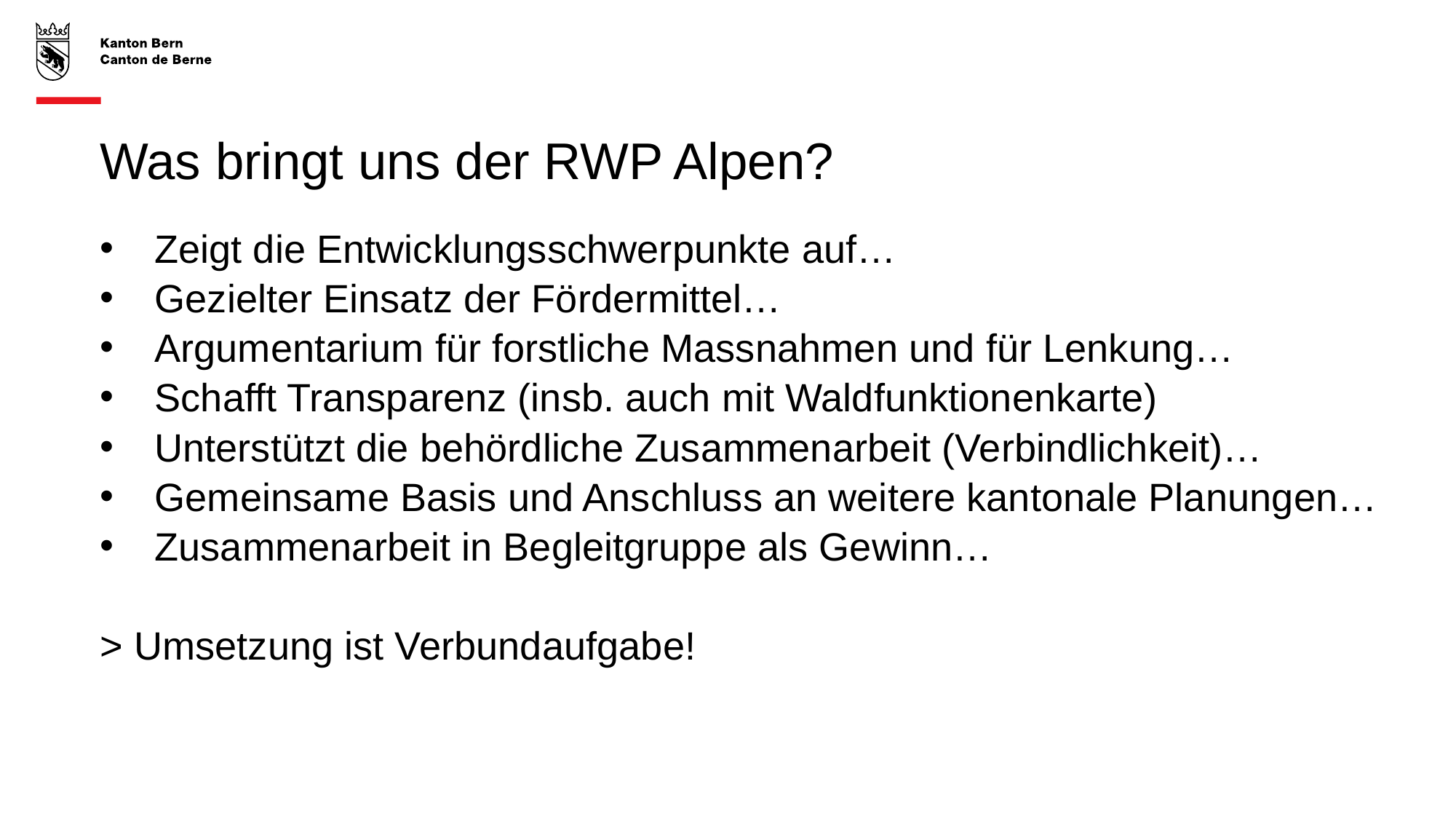

# Was bringt uns der RWP Alpen?
Zeigt die Entwicklungsschwerpunkte auf…
Gezielter Einsatz der Fördermittel…
Argumentarium für forstliche Massnahmen und für Lenkung…
Schafft Transparenz (insb. auch mit Waldfunktionenkarte)
Unterstützt die behördliche Zusammenarbeit (Verbindlichkeit)…
Gemeinsame Basis und Anschluss an weitere kantonale Planungen…
Zusammenarbeit in Begleitgruppe als Gewinn…

> Umsetzung ist Verbundaufgabe!